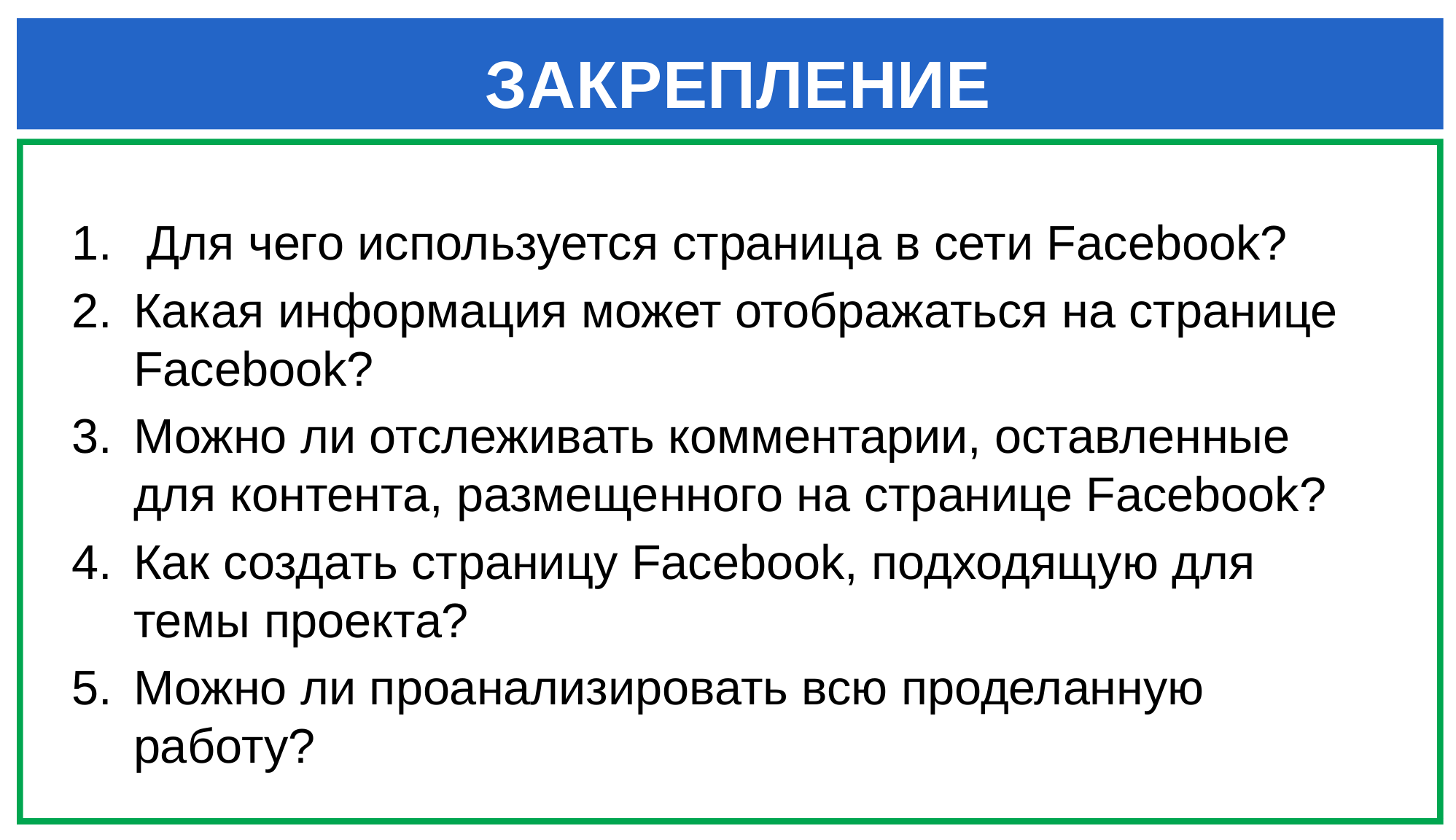

# ЗАКРЕПЛЕНИЕ

 Для чего используется страница в сети Facebook?
Какая информация может отображаться на странице Facebook?
Можно ли отслеживать комментарии, оставленные для контента, размещенного на странице Facebook?
Как создать страницу Facebook, подходящую для темы проекта?
Можно ли проанализировать всю проделанную работу?